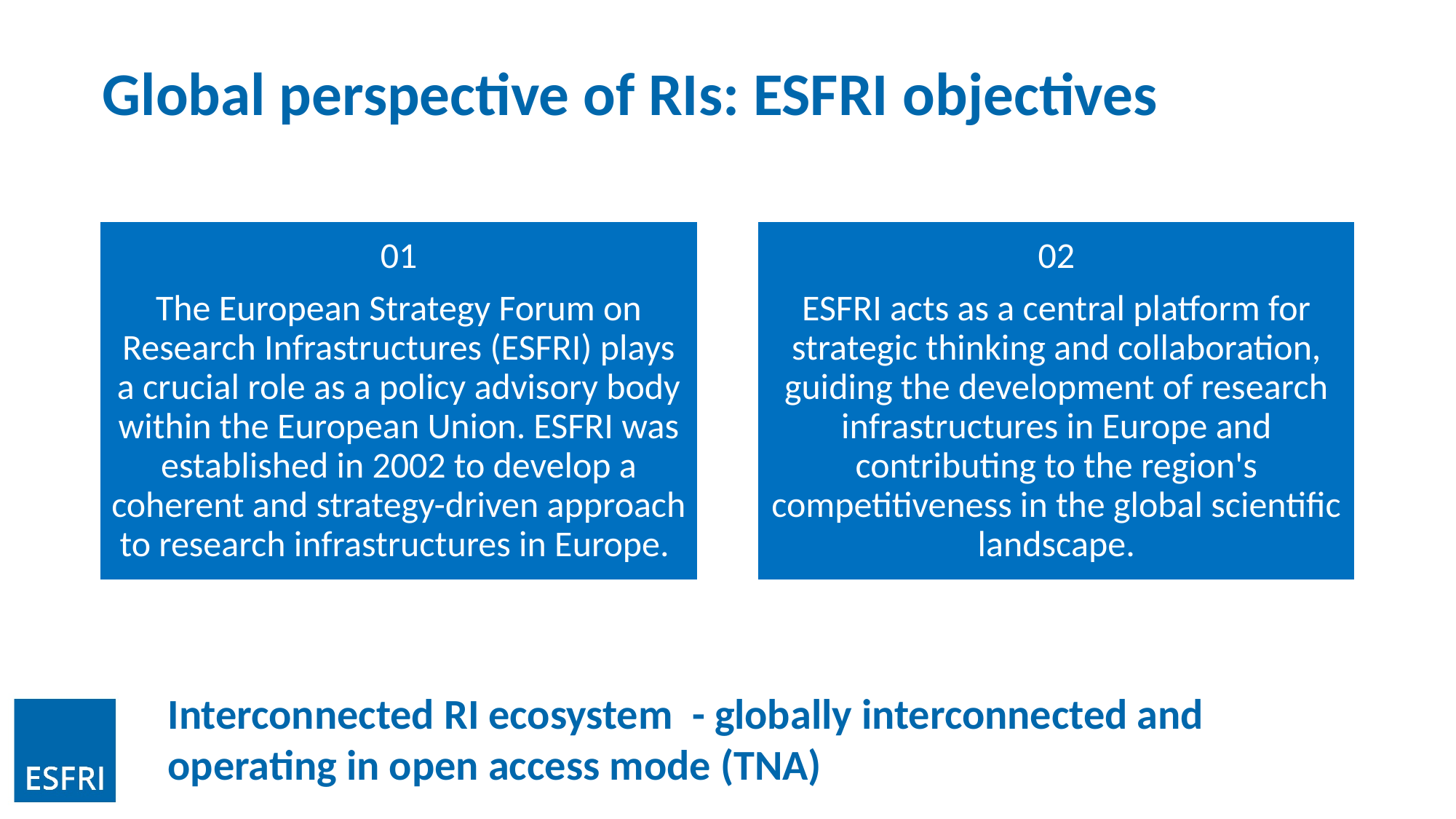

# Global perspective of RIs: ESFRI objectives
01
The European Strategy Forum on Research Infrastructures (ESFRI) plays a crucial role as a policy advisory body within the European Union. ESFRI was established in 2002 to develop a coherent and strategy-driven approach to research infrastructures in Europe.
02
ESFRI acts as a central platform for strategic thinking and collaboration, guiding the development of research infrastructures in Europe and contributing to the region's competitiveness in the global scientific landscape.
Interconnected RI ecosystem  - globally interconnected and operating in open access mode (TNA)